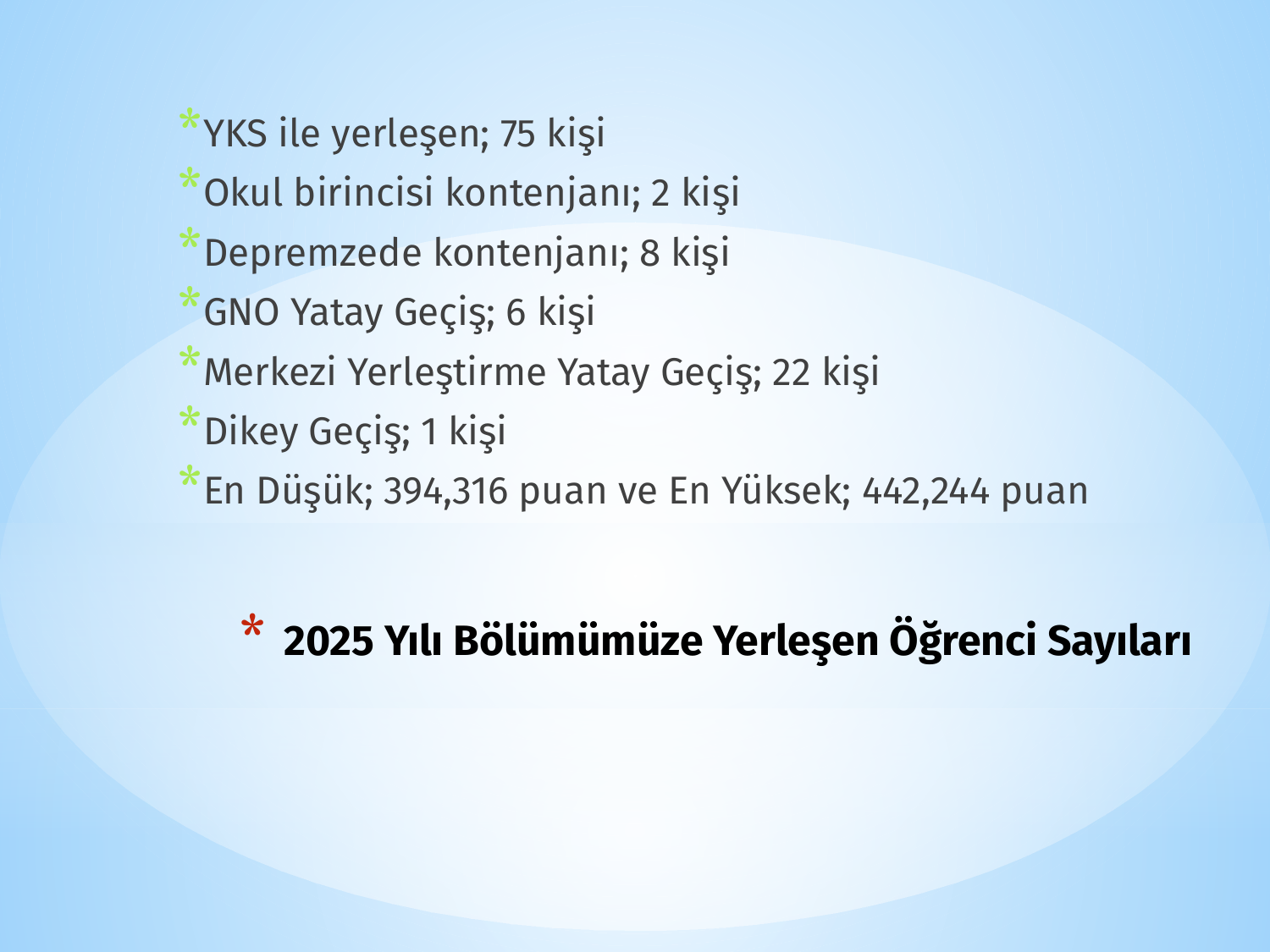

YKS ile yerleşen; 75 kişi
Okul birincisi kontenjanı; 2 kişi
Depremzede kontenjanı; 8 kişi
GNO Yatay Geçiş; 6 kişi
Merkezi Yerleştirme Yatay Geçiş; 22 kişi
Dikey Geçiş; 1 kişi
En Düşük; 394,316 puan ve En Yüksek; 442,244 puan
# 2025 Yılı Bölümümüze Yerleşen Öğrenci Sayıları